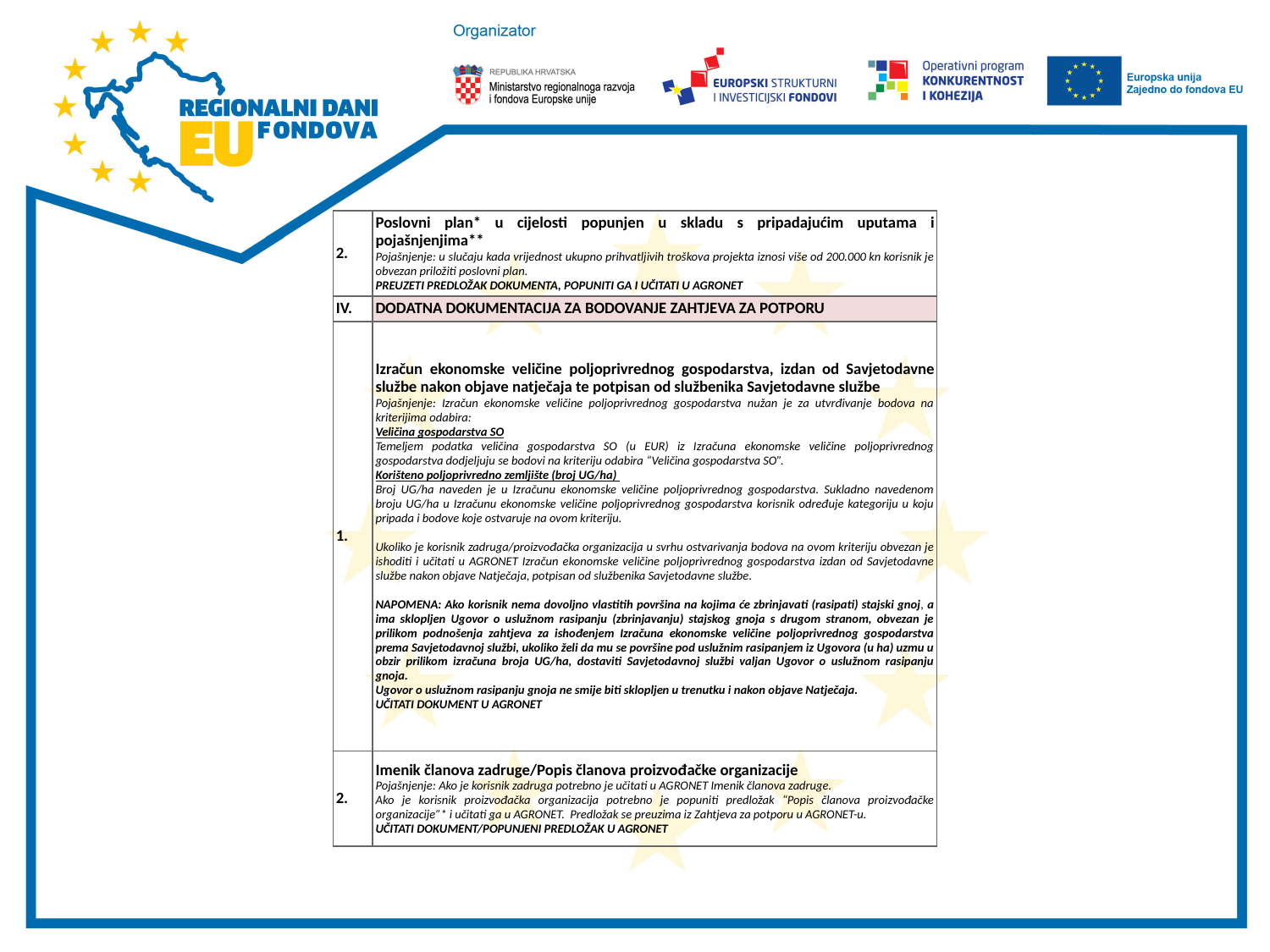

#
| 2. | Poslovni plan\* u cijelosti popunjen u skladu s pripadajućim uputama i pojašnjenjima\*\* Pojašnjenje: u slučaju kada vrijednost ukupno prihvatljivih troškova projekta iznosi više od 200.000 kn korisnik je obvezan priložiti poslovni plan. PREUZETI PREDLOŽAK DOKUMENTA, POPUNITI GA I UČITATI U AGRONET |
| --- | --- |
| IV. | DODATNA DOKUMENTACIJA ZA BODOVANJE ZAHTJEVA ZA POTPORU |
| 1. | Izračun ekonomske veličine poljoprivrednog gospodarstva, izdan od Savjetodavne službe nakon objave natječaja te potpisan od službenika Savjetodavne službe Pojašnjenje: Izračun ekonomske veličine poljoprivrednog gospodarstva nužan je za utvrđivanje bodova na kriterijima odabira: Veličina gospodarstva SO Temeljem podatka veličina gospodarstva SO (u EUR) iz Izračuna ekonomske veličine poljoprivrednog gospodarstva dodjeljuju se bodovi na kriteriju odabira “Veličina gospodarstva SO”. Korišteno poljoprivredno zemljište (broj UG/ha) Broj UG/ha naveden je u Izračunu ekonomske veličine poljoprivrednog gospodarstva. Sukladno navedenom broju UG/ha u Izračunu ekonomske veličine poljoprivrednog gospodarstva korisnik određuje kategoriju u koju pripada i bodove koje ostvaruje na ovom kriteriju.   Ukoliko je korisnik zadruga/proizvođačka organizacija u svrhu ostvarivanja bodova na ovom kriteriju obvezan je ishoditi i učitati u AGRONET Izračun ekonomske veličine poljoprivrednog gospodarstva izdan od Savjetodavne službe nakon objave Natječaja, potpisan od službenika Savjetodavne službe.   NAPOMENA: Ako korisnik nema dovoljno vlastitih površina na kojima će zbrinjavati (rasipati) stajski gnoj, a ima sklopljen Ugovor o uslužnom rasipanju (zbrinjavanju) stajskog gnoja s drugom stranom, obvezan je prilikom podnošenja zahtjeva za ishođenjem Izračuna ekonomske veličine poljoprivrednog gospodarstva prema Savjetodavnoj službi, ukoliko želi da mu se površine pod uslužnim rasipanjem iz Ugovora (u ha) uzmu u obzir prilikom izračuna broja UG/ha, dostaviti Savjetodavnoj službi valjan Ugovor o uslužnom rasipanju gnoja. Ugovor o uslužnom rasipanju gnoja ne smije biti sklopljen u trenutku i nakon objave Natječaja. UČITATI DOKUMENT U AGRONET |
| 2. | Imenik članova zadruge/Popis članova proizvođačke organizacije Pojašnjenje: Ako je korisnik zadruga potrebno je učitati u AGRONET Imenik članova zadruge. Ako je korisnik proizvođačka organizacija potrebno je popuniti predložak “Popis članova proizvođačke organizacije”\* i učitati ga u AGRONET. Predložak se preuzima iz Zahtjeva za potporu u AGRONET-u. UČITATI DOKUMENT/POPUNJENI PREDLOŽAK U AGRONET |